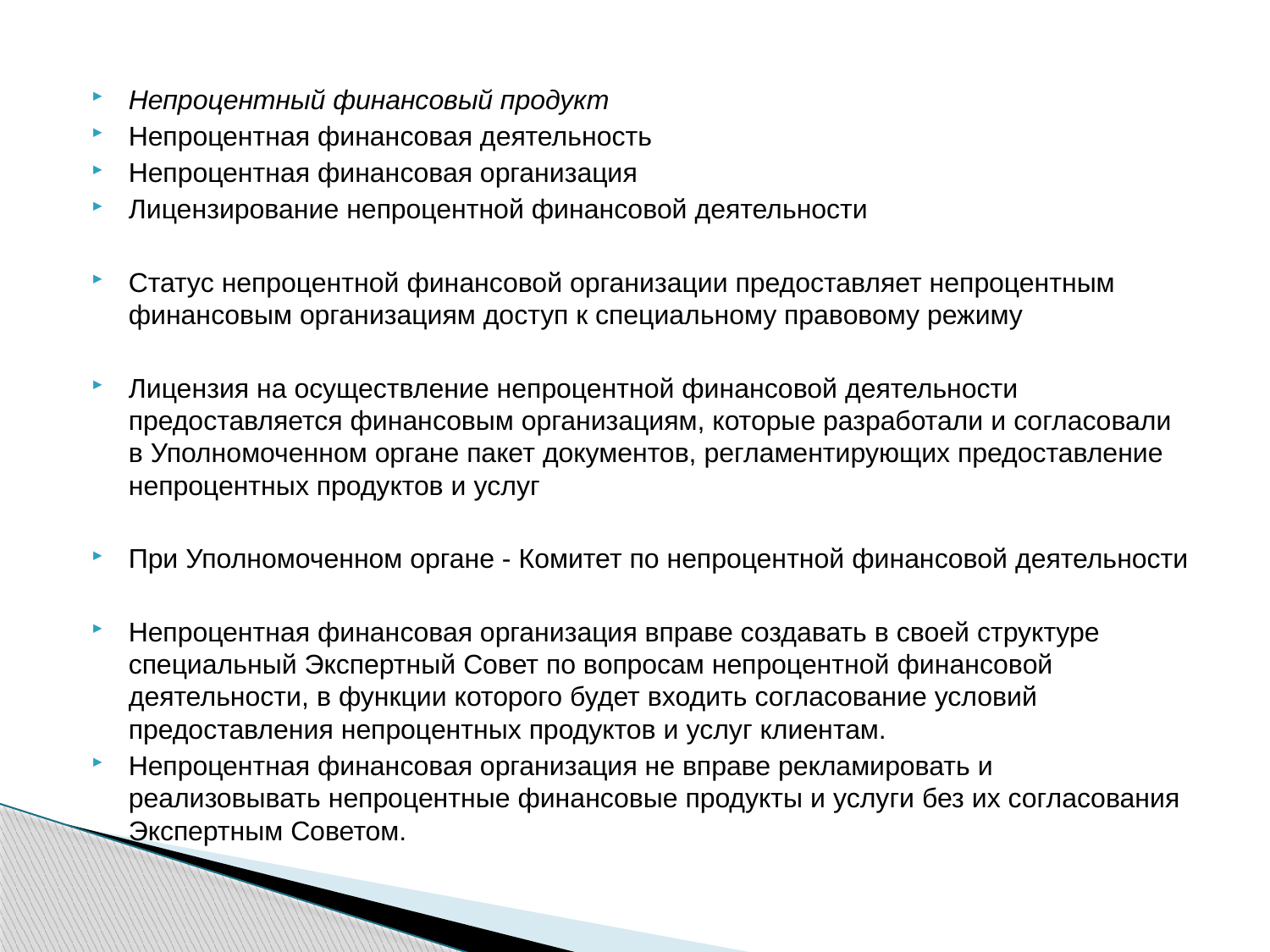

Непроцентный финансовый продукт
Непроцентная финансовая деятельность
Непроцентная финансовая организация
Лицензирование непроцентной финансовой деятельности

Статус непроцентной финансовой организации предоставляет непроцентным финансовым организациям доступ к специальному правовому режиму

Лицензия на осуществление непроцентной финансовой деятельности предоставляется финансовым организациям, которые разработали и согласовали в Уполномоченном органе пакет документов, регламентирующих предоставление непроцентных продуктов и услуг

При Уполномоченном органе - Комитет по непроцентной финансовой деятельности

Непроцентная финансовая организация вправе создавать в своей структуре специальный Экспертный Совет по вопросам непроцентной финансовой деятельности, в функции которого будет входить согласование условий предоставления непроцентных продуктов и услуг клиентам.
Непроцентная финансовая организация не вправе рекламировать и реализовывать непроцентные финансовые продукты и услуги без их согласования Экспертным Советом.